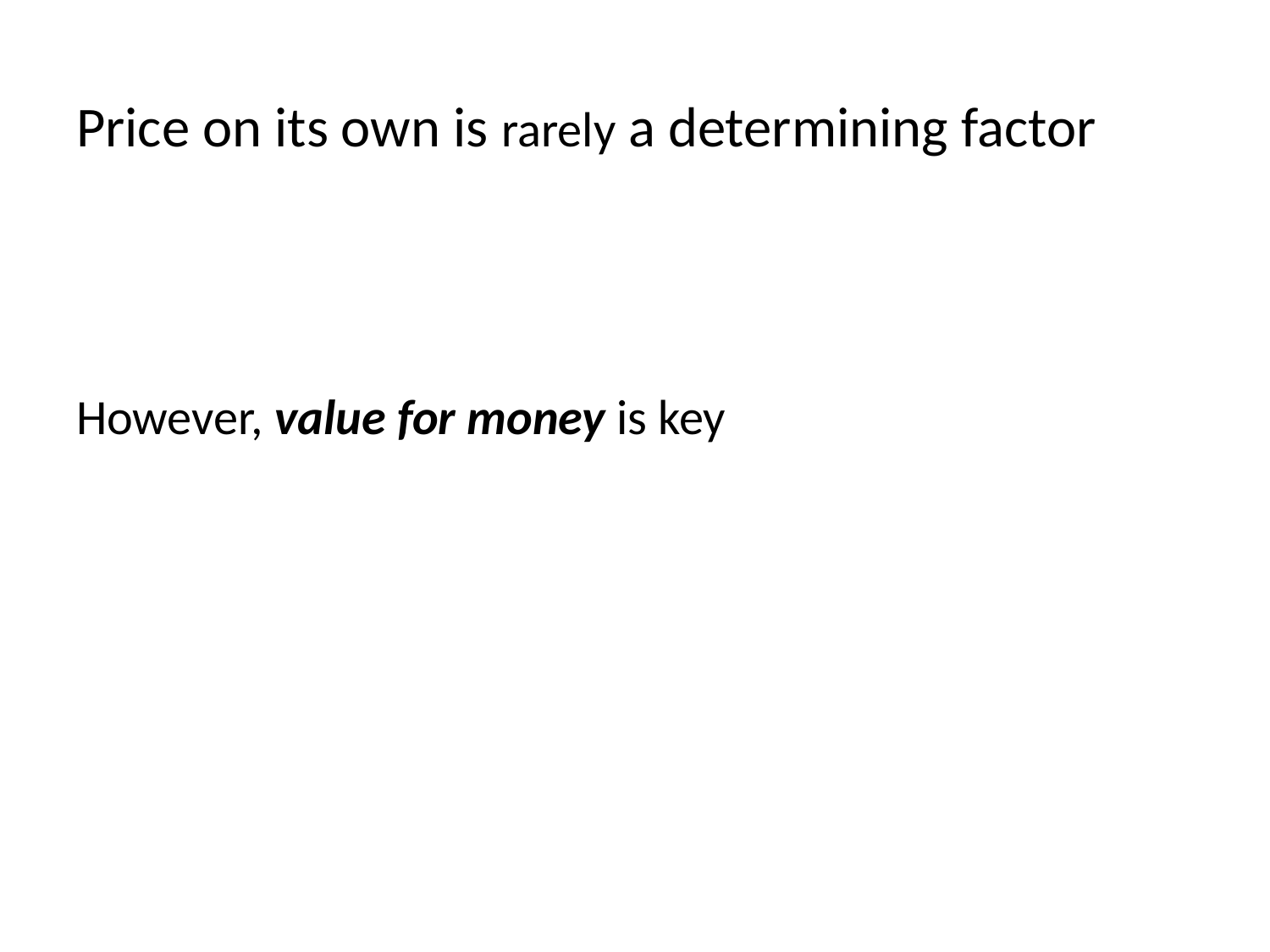

# Price on its own is rarely a determining factor

However, value for money is key